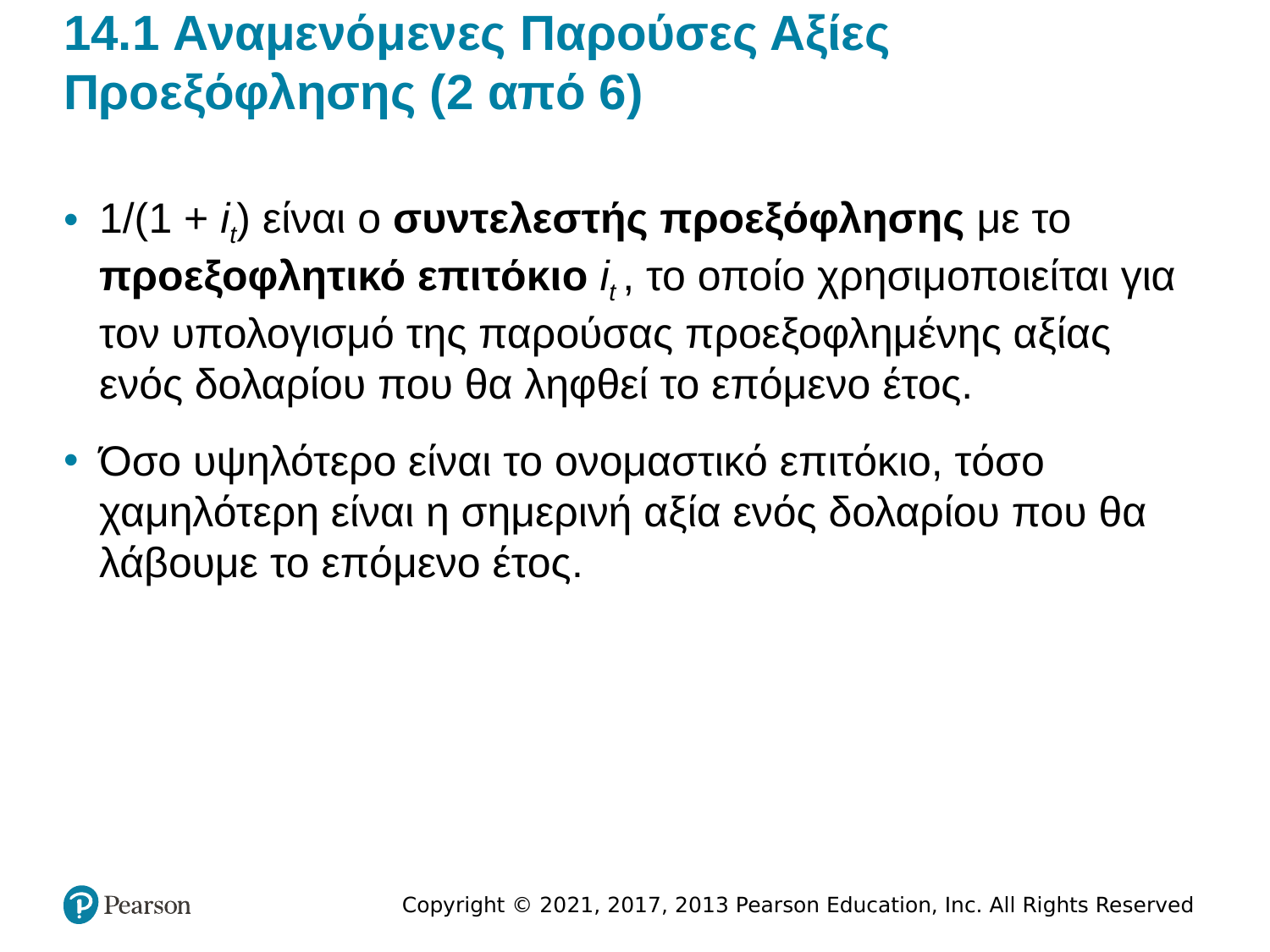

# 14.1 Αναμενόμενες Παρούσες Αξίες Προεξόφλησης (2 από 6)
1/(1 + it) είναι ο συντελεστής προεξόφλησης με το προεξοφλητικό επιτόκιο it , το οποίο χρησιμοποιείται για τον υπολογισμό της παρούσας προεξοφλημένης αξίας ενός δολαρίου που θα ληφθεί το επόμενο έτος.
Όσο υψηλότερο είναι το ονομαστικό επιτόκιο, τόσο χαμηλότερη είναι η σημερινή αξία ενός δολαρίου που θα λάβουμε το επόμενο έτος.